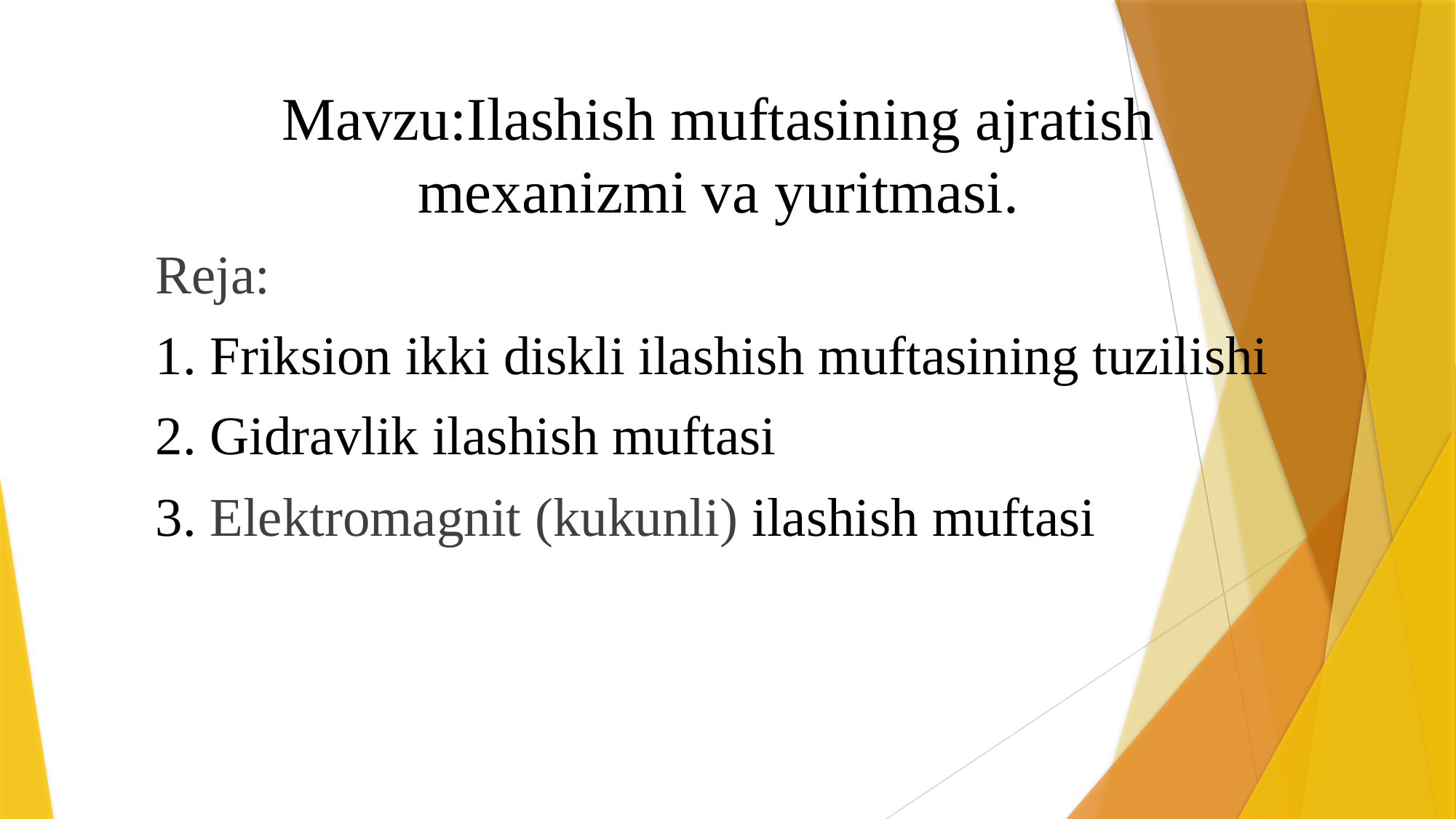

# Mavzu:Ilashish muftasining ajratish mexanizmi va yuritmasi.
Reja:
1. Friksion ikki diskli ilashish muftasining tuzilishi
2. Gidravlik ilashish muftasi
3. Elektromagnit (kukunli) ilashish muftasi